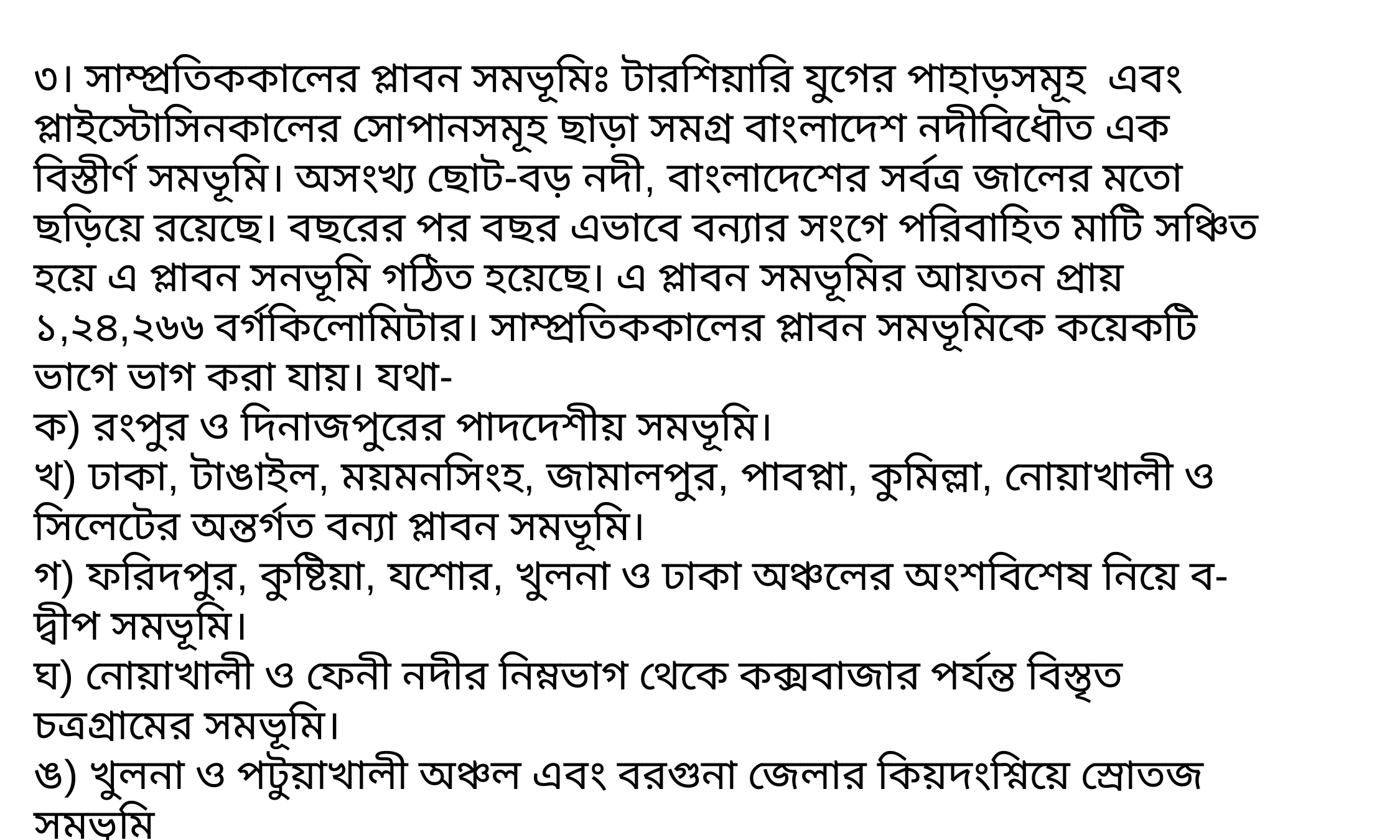

৩। সাম্প্রতিককালের প্লাবন সমভূমিঃ টারশিয়ারি যুগের পাহাড়সমূহ  এবং প্লাইস্টোসিনকালের সোপানসমূহ ছাড়া সমগ্র বাংলাদেশ নদীবিধৌত এক বিস্তীর্ণ সমভূমি। অসংখ্য ছোট-বড় নদী, বাংলাদেশের সর্বত্র জালের মতো ছড়িয়ে রয়েছে। বছরের পর বছর এভাবে বন্যার সংগে পরিবাহিত মাটি সঞ্চিত হয়ে এ প্লাবন সনভূমি গঠিত হয়েছে। এ প্লাবন সমভূমির আয়তন প্রায় ১,২৪,২৬৬ বর্গকিলোমিটার। সাম্প্রতিককালের প্লাবন সমভূমিকে কয়েকটি ভাগে ভাগ করা যায়। যথা-
ক) রংপুর ও দিনাজপুরের পাদদেশীয় সমভূমি।
খ) ঢাকা, টাঙাইল, ময়মনসিংহ, জামালপুর, পাবপ্না, কুমিল্লা, নোয়াখালী ও সিলেটের অন্তর্গত বন্যা প্লাবন সমভূমি।
গ) ফরিদপুর, কুষ্টিয়া, যশোর, খুলনা ও ঢাকা অঞ্চলের অংশবিশেষ নিয়ে ব-দ্বীপ সমভূমি।
ঘ) নোয়াখালী ও ফেনী নদীর নিম্নভাগ থেকে কক্সবাজার পর্যন্ত বিস্তৃত চত্রগ্রামের সমভূমি।
ঙ) খুলনা ও পটুয়াখালী অঞ্চল এবং বরগুনা জেলার কিয়দংশ্নিয়ে স্রোতজ সমভূমি
বাংলাদেশের এ অঞ্চলগুলোর মাটি খুব উর্বর বলে কৃষিজাত দ্রব্য উৎপাদনের ক্ষেত্রে উল্লেখযোগ্য ভূমিকা রাখে।